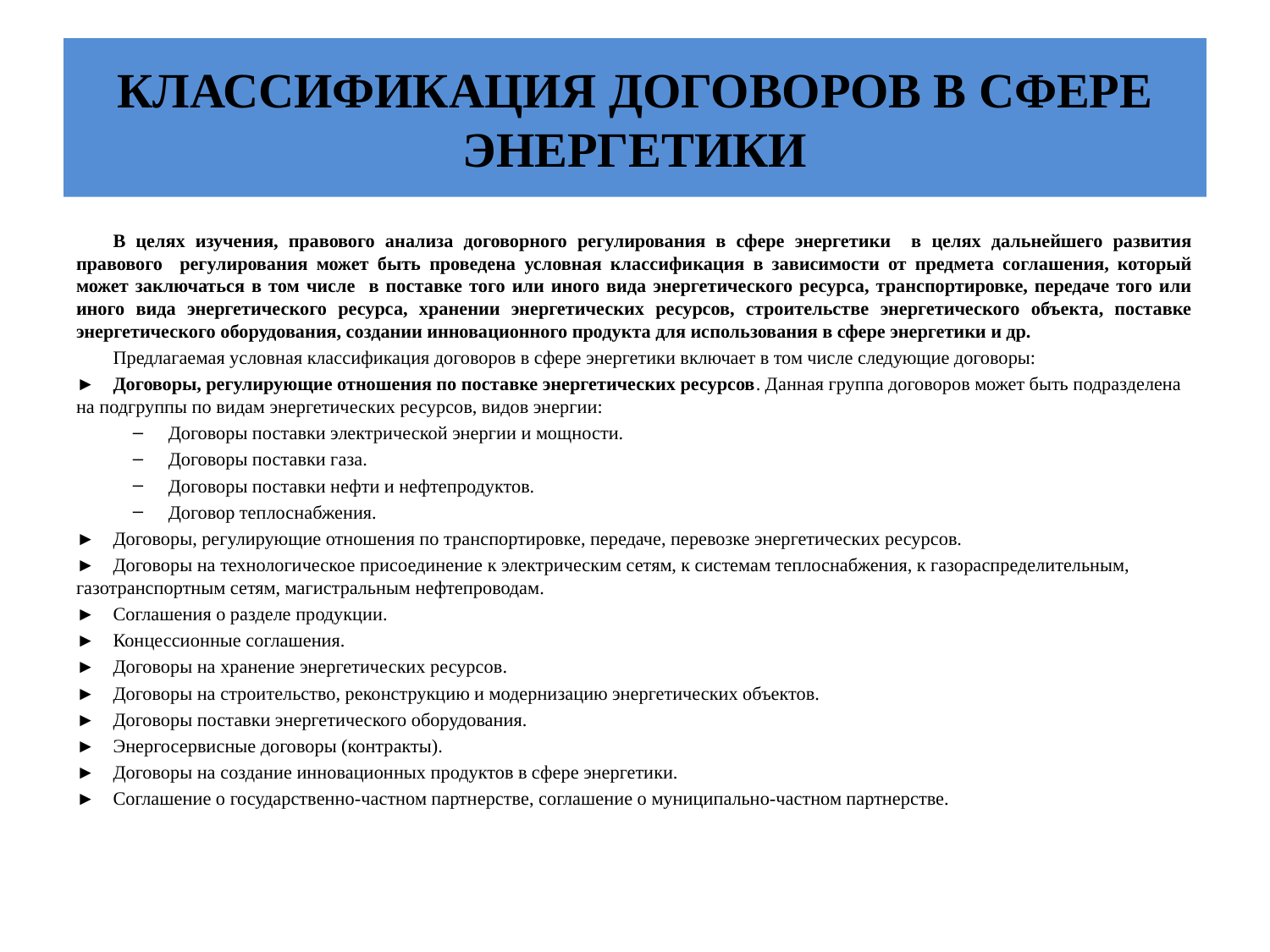

# КЛАССИФИКАЦИЯ ДОГОВОРОВ В СФЕРЕ ЭНЕРГЕТИКИ
	В целях изучения, правового анализа договорного регулирования в сфере энергетики  в целях дальнейшего развития правового  регулирования может быть проведена условная классификация в зависимости от предмета соглашения, который может заключаться в том числе  в поставке того или иного вида энергетического ресурса, транспортировке, передаче того или иного вида энергетического ресурса, хранении энергетических ресурсов, строительстве энергетического объекта, поставке энергетического оборудования, создании инновационного продукта для использования в сфере энергетики и др.
	Предлагаемая условная классификация договоров в сфере энергетики включает в том числе следующие договоры:
►	Договоры, регулирующие отношения по поставке энергетических ресурсов. Данная группа договоров может быть подразделена на подгруппы по видам энергетических ресурсов, видов энергии:
Договоры поставки электрической энергии и мощности.
Договоры поставки газа.
Договоры поставки нефти и нефтепродуктов.
Договор теплоснабжения.
►	Договоры, регулирующие отношения по транспортировке, передаче, перевозке энергетических ресурсов.
►	Договоры на технологическое присоединение к электрическим сетям, к системам теплоснабжения, к газораспределительным, газотранспортным сетям, магистральным нефтепроводам.
►	Соглашения о разделе продукции.
►	Концессионные соглашения.
►	Договоры на хранение энергетических ресурсов.
►	Договоры на строительство, реконструкцию и модернизацию энергетических объектов.
►	Договоры поставки энергетического оборудования.
►	Энергосервисные договоры (контракты).
►	Договоры на создание инновационных продуктов в сфере энергетики.
►	Соглашение о государственно-частном партнерстве, соглашение о муниципально-частном партнерстве.